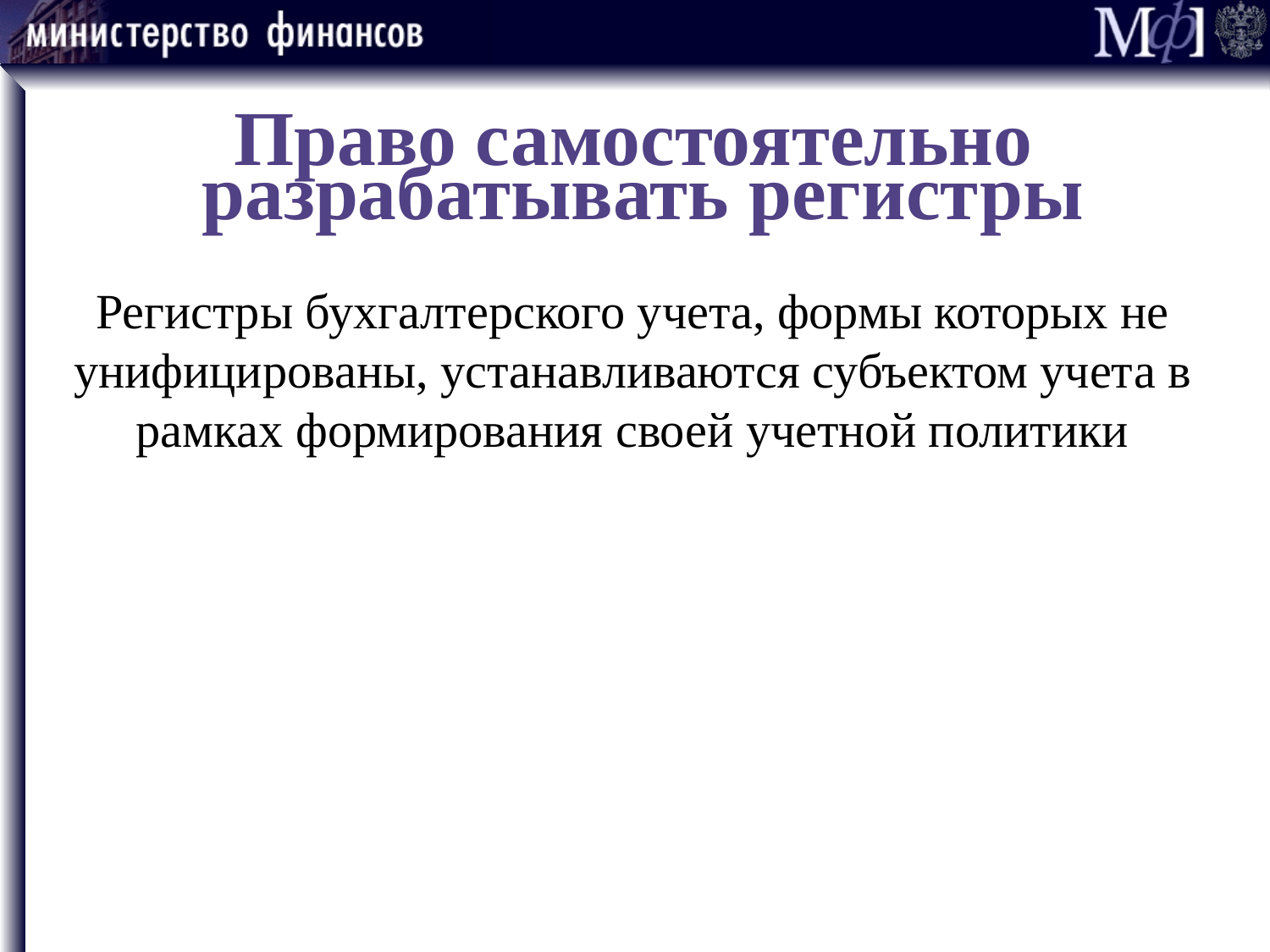

# Право самостоятельно разрабатывать регистры

Регистры бухгалтерского учета, формы которых не унифицированы, устанавливаются субъектом учета в рамках формирования своей учетной политики